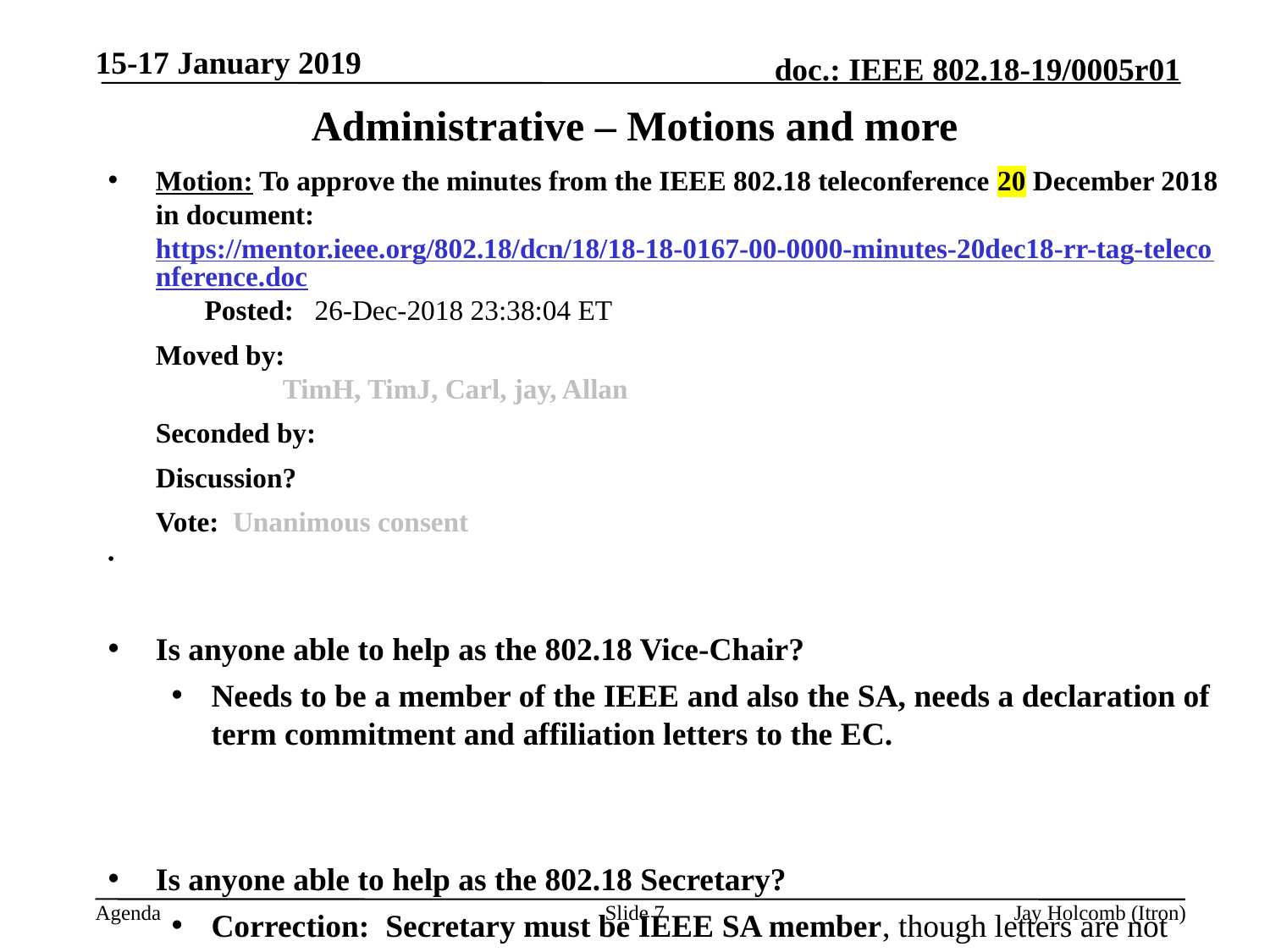

15-17 January 2019
# Administrative – Motions and more

Motion: To approve the minutes from the IEEE 802.18 teleconference 20 December 2018 in document: https://mentor.ieee.org/802.18/dcn/18/18-18-0167-00-0000-minutes-20dec18-rr-tag-teleconference.doc       Posted:   26-Dec-2018 23:38:04 ET
	Moved by:  								TimH, TimJ, Carl, jay, Allan
	Seconded by:
	Discussion?
	Vote:  Unanimous consent
Does anyone have an interest in being the 802.18 Vice-Chair

Is anyone able to help as the 802.18 Vice-Chair?
Needs to be a member of the IEEE and also the SA, needs a declaration of term commitment and affiliation letters to the EC. O

Is anyone able to help as the 802.18 Secretary?
Correction:  Secretary must be IEEE SA member, though letters are not needed.

Slide 7
Jay Holcomb (Itron)